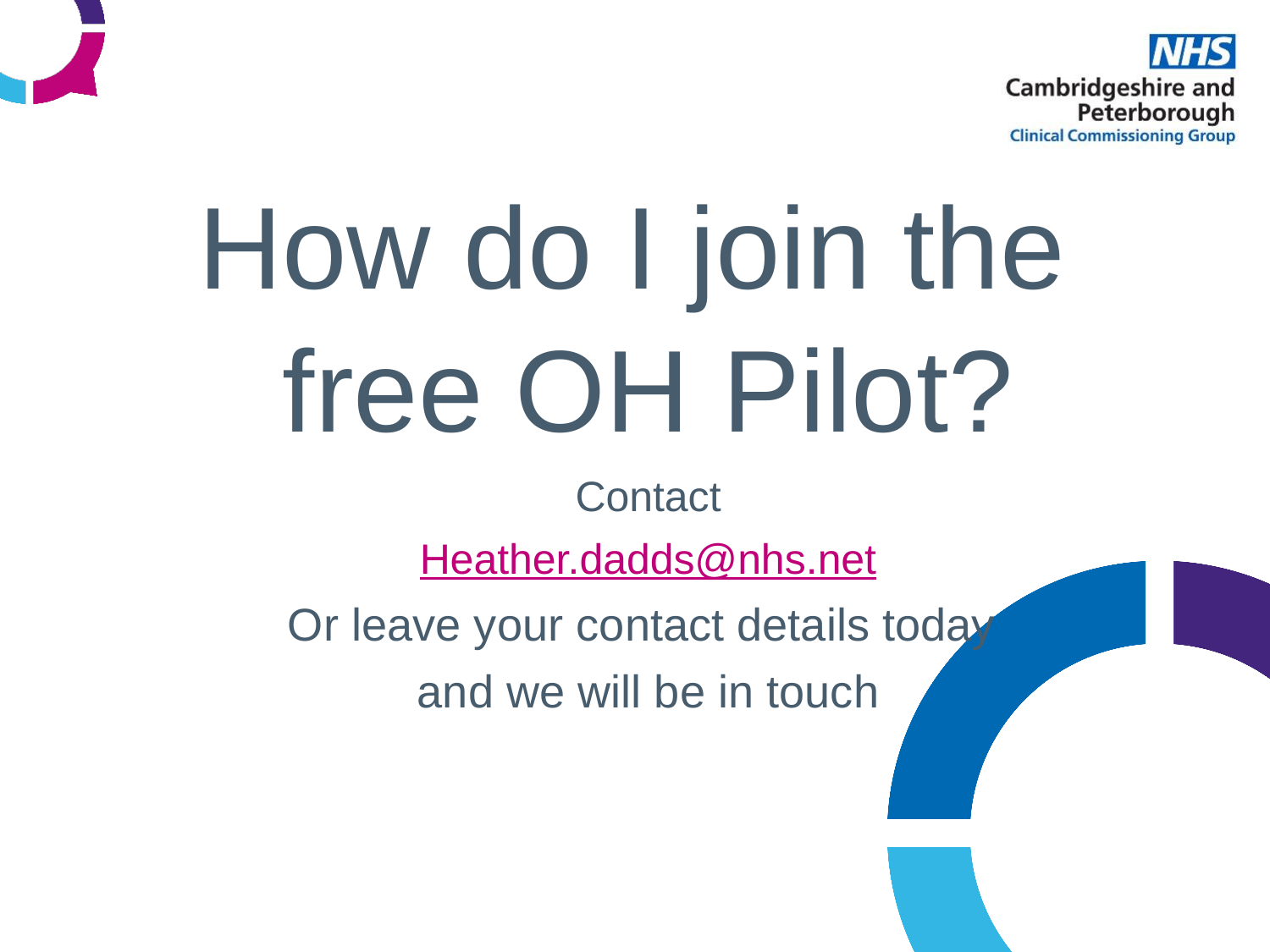

How do I join the
free OH Pilot?
Contact
Heather.dadds@nhs.net
Or leave your contact details today
and we will be in touch